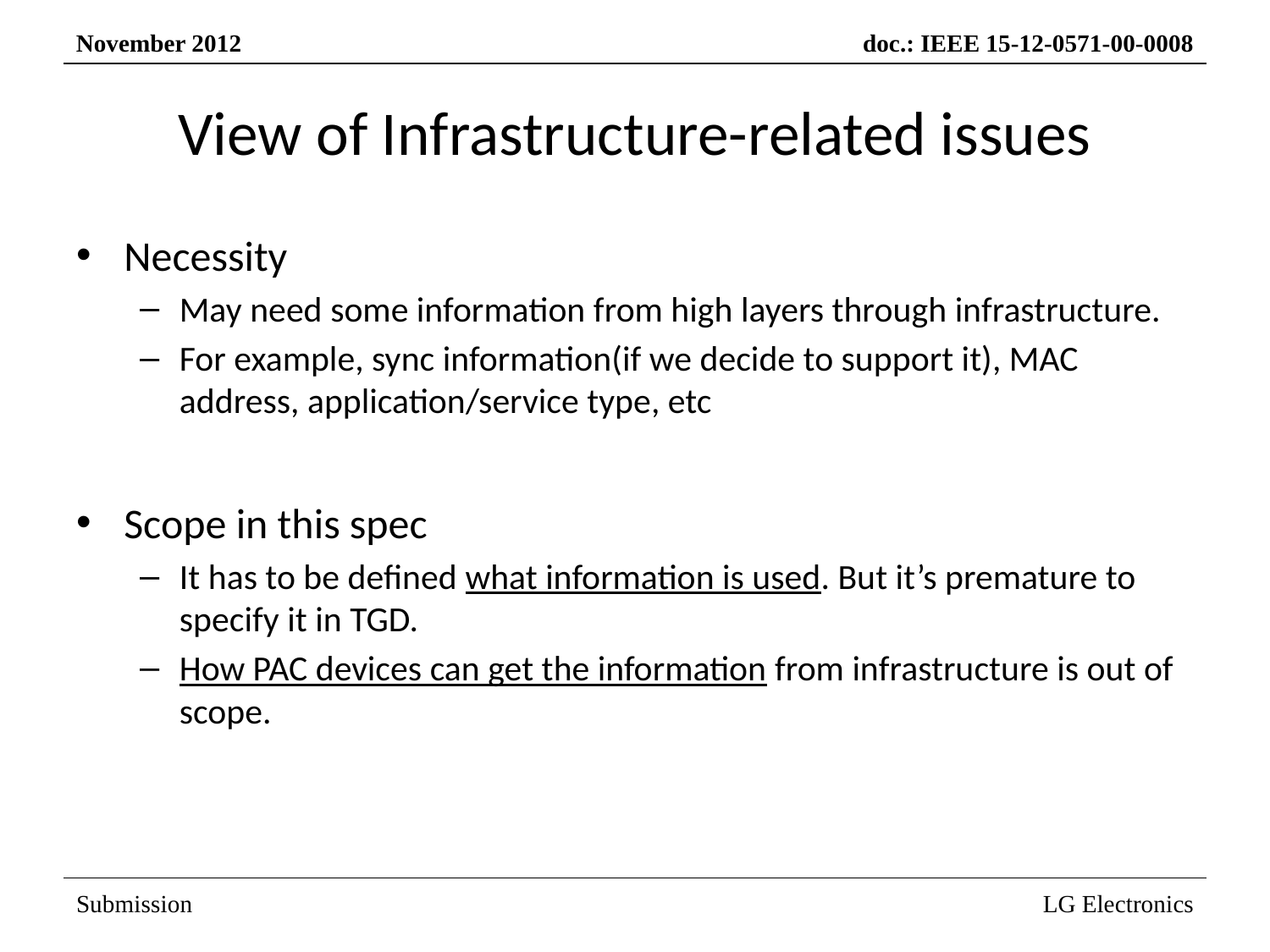

# View of Infrastructure-related issues
Necessity
May need some information from high layers through infrastructure.
For example, sync information(if we decide to support it), MAC address, application/service type, etc

Scope in this spec
It has to be defined what information is used. But it’s premature to specify it in TGD.
How PAC devices can get the information from infrastructure is out of scope.